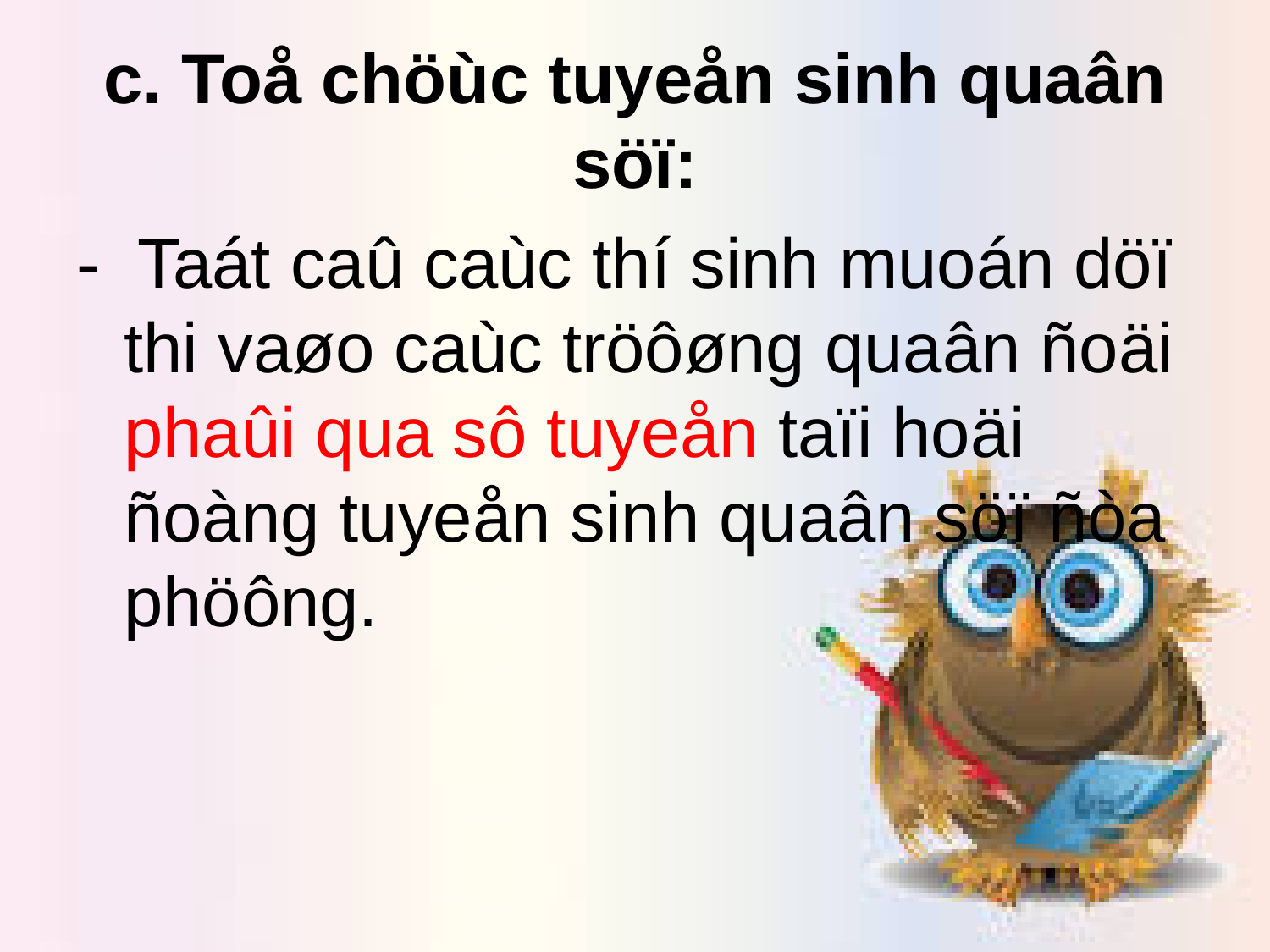

# c. Toå chöùc tuyeån sinh quaân söï:
-  Taát caû caùc thí sinh muoán döï thi vaøo caùc tröôøng quaân ñoäi phaûi qua sô tuyeån taïi hoäi ñoàng tuyeån sinh quaân söï ñòa phöông.